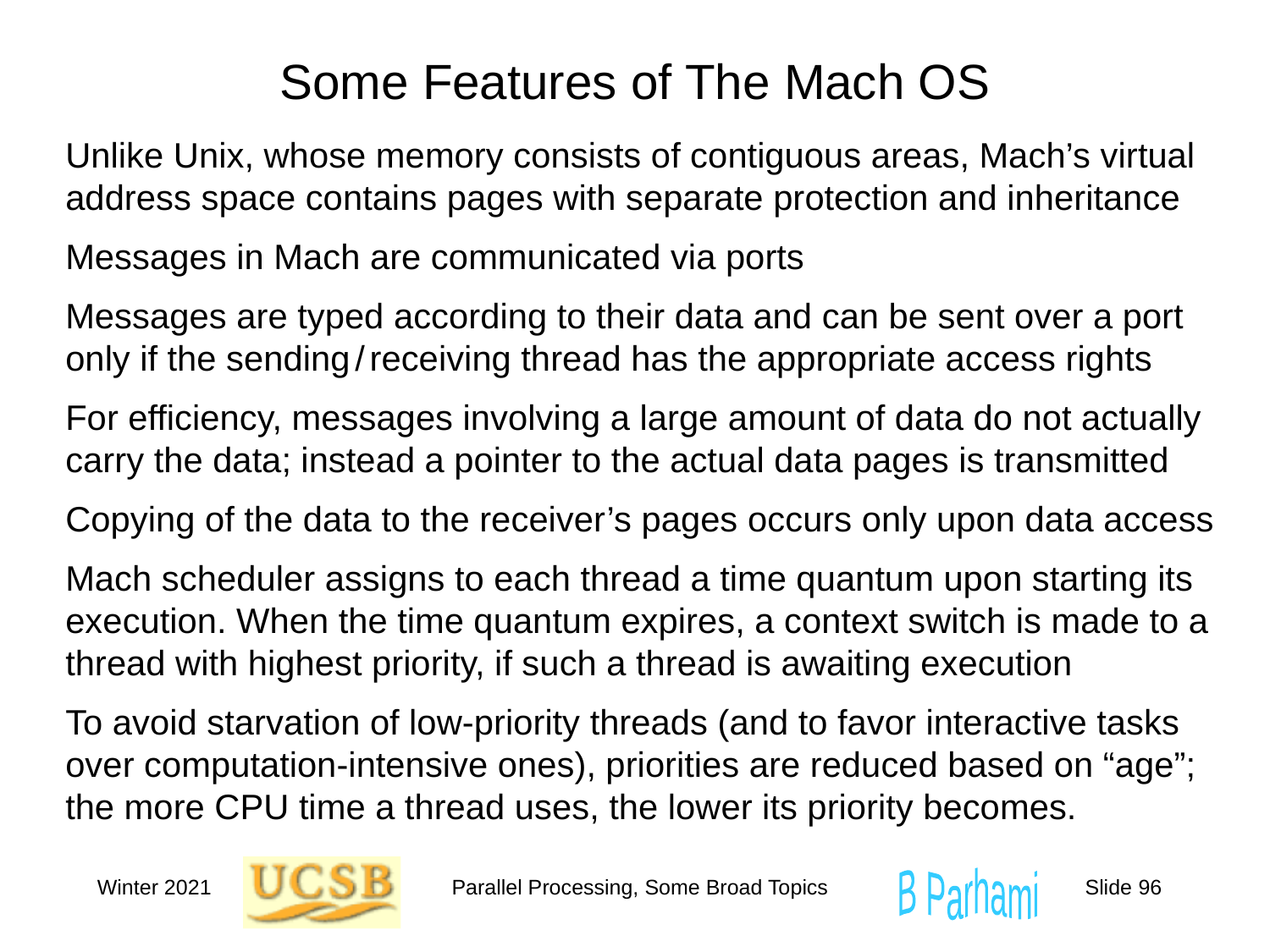

# Some Features of The Mach OS
Unlike Unix, whose memory consists of contiguous areas, Mach’s virtual address space contains pages with separate protection and inheritance

Messages in Mach are communicated via ports

Messages are typed according to their data and can be sent over a port only if the sending / receiving thread has the appropriate access rights

For efficiency, messages involving a large amount of data do not actually carry the data; instead a pointer to the actual data pages is transmitted

Copying of the data to the receiver’s pages occurs only upon data access

Mach scheduler assigns to each thread a time quantum upon starting its execution. When the time quantum expires, a context switch is made to a thread with highest priority, if such a thread is awaiting execution

To avoid starvation of low-priority threads (and to favor interactive tasks over computation-intensive ones), priorities are reduced based on “age”; the more CPU time a thread uses, the lower its priority becomes.

Winter 2021
Parallel Processing, Some Broad Topics
Slide 96